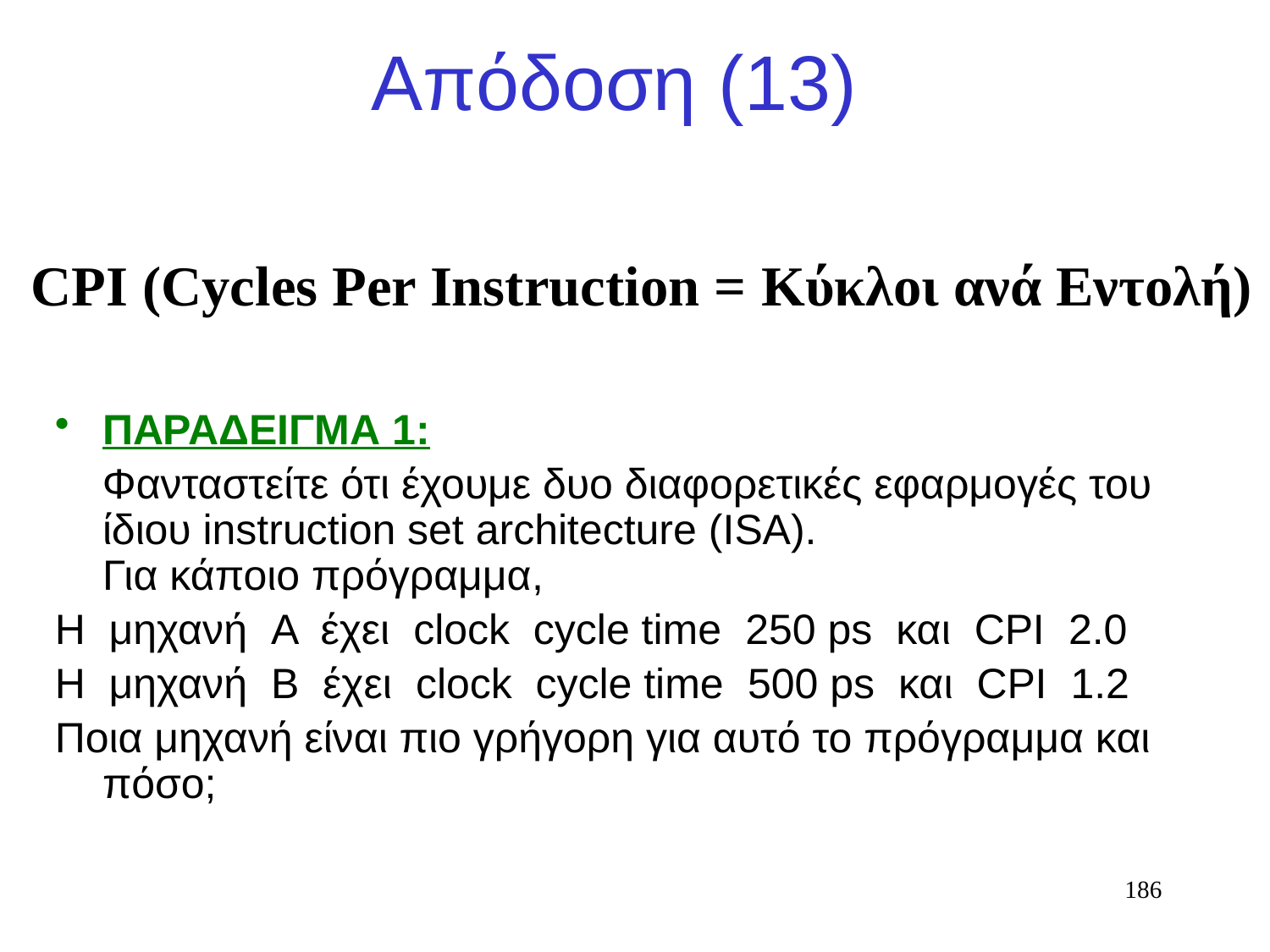

# Απόδοση (13)
CPI (Cycles Per Instruction = Κύκλοι ανά Εντολή)
ΠΑΡΑΔΕΙΓΜΑ 1:
    Φανταστείτε ότι έχουμε δυο διαφορετικές εφαρμογές του ίδιου instruction set architecture (ISA).
Για κάποιο πρόγραμμα,
Η  μηχανή  A  έχει  clock  cycle time  250 ps  και  CPI  2.0
Η  μηχανή  B  έχει  clock  cycle time  500 ps  και  CPI  1.2
Ποια μηχανή είναι πιο γρήγορη για αυτό το πρόγραμμα και πόσο;
186